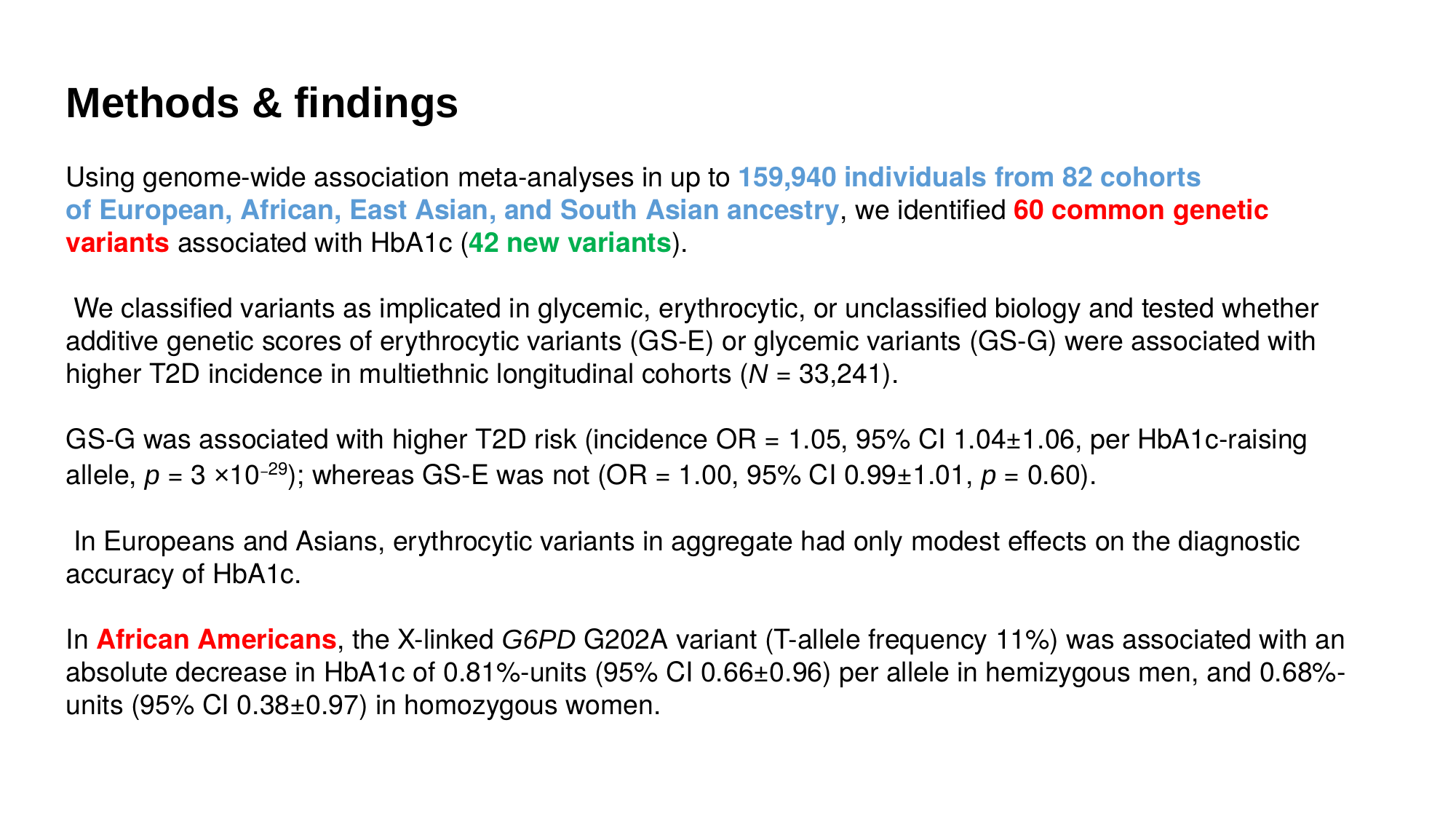

Methods & findings

Using genome-wide association meta-analyses in up to 159,940 individuals from 82 cohorts
of European, African, East Asian, and South Asian ancestry, we identified 60 common genetic
variants associated with HbA1c (42 new variants).

 We classified variants as implicated in glycemic, erythrocytic, or unclassified biology and tested whether additive genetic scores of erythrocytic variants (GS-E) or glycemic variants (GS-G) were associated with higher T2D incidence in multiethnic longitudinal cohorts (N = 33,241).

GS-G was associated with higher T2D risk (incidence OR = 1.05, 95% CI 1.04±1.06, per HbA1c-raising allele, p = 3 ×10−29); whereas GS-E was not (OR = 1.00, 95% CI 0.99±1.01, p = 0.60).

 In Europeans and Asians, erythrocytic variants in aggregate had only modest effects on the diagnostic accuracy of HbA1c.

In African Americans, the X-linked G6PD G202A variant (T-allele frequency 11%) was associated with an absolute decrease in HbA1c of 0.81%-units (95% CI 0.66±0.96) per allele in hemizygous men, and 0.68%-units (95% CI 0.38±0.97) in homozygous women.